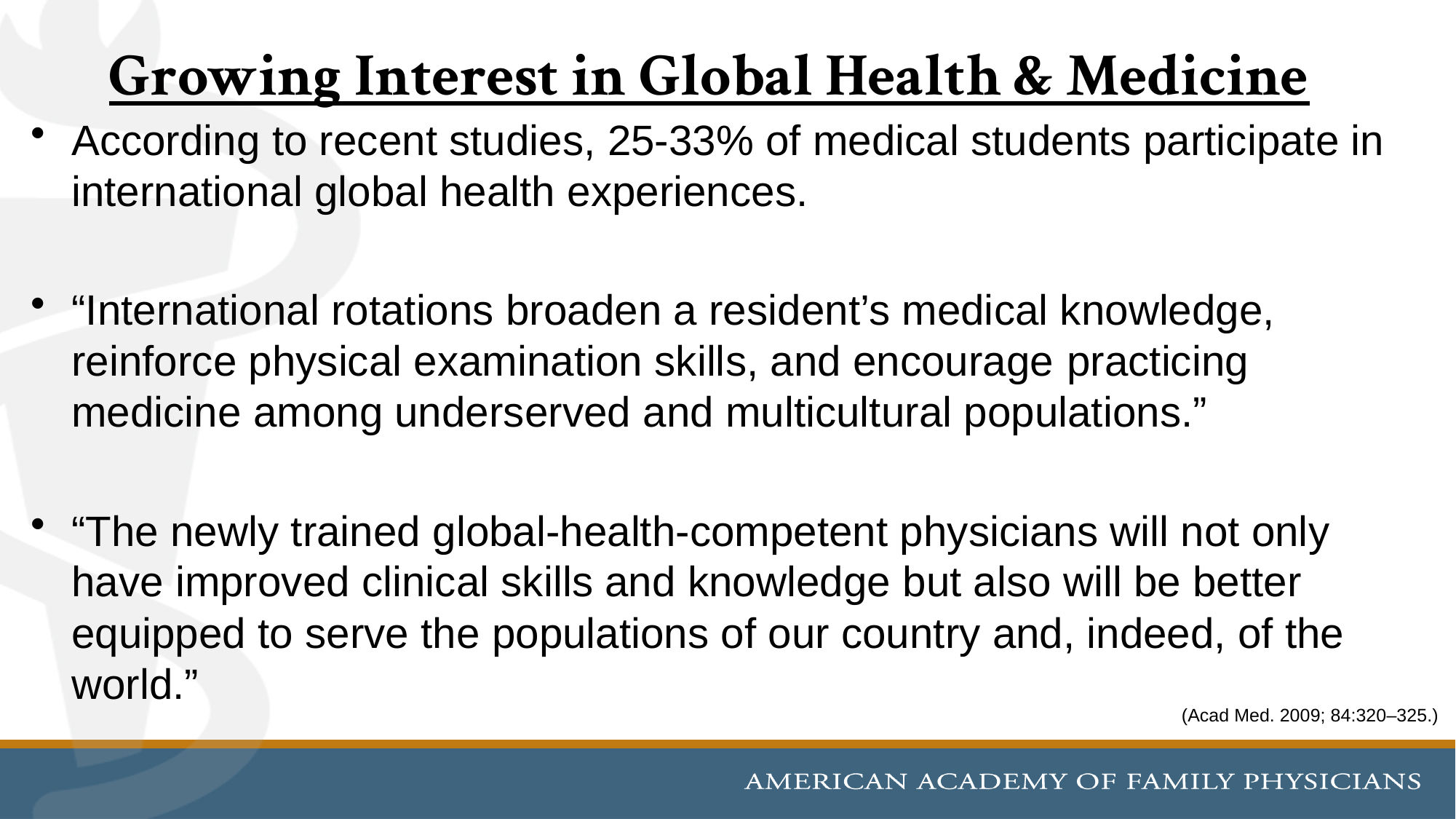

# Growing Interest in Global Health & Medicine
According to recent studies, 25-33% of medical students participate in international global health experiences.

“International rotations broaden a resident’s medical knowledge, reinforce physical examination skills, and encourage practicing medicine among underserved and multicultural populations.”

“The newly trained global-health-competent physicians will not only have improved clinical skills and knowledge but also will be better equipped to serve the populations of our country and, indeed, of the world.”
(Acad Med. 2009; 84:320–325.)